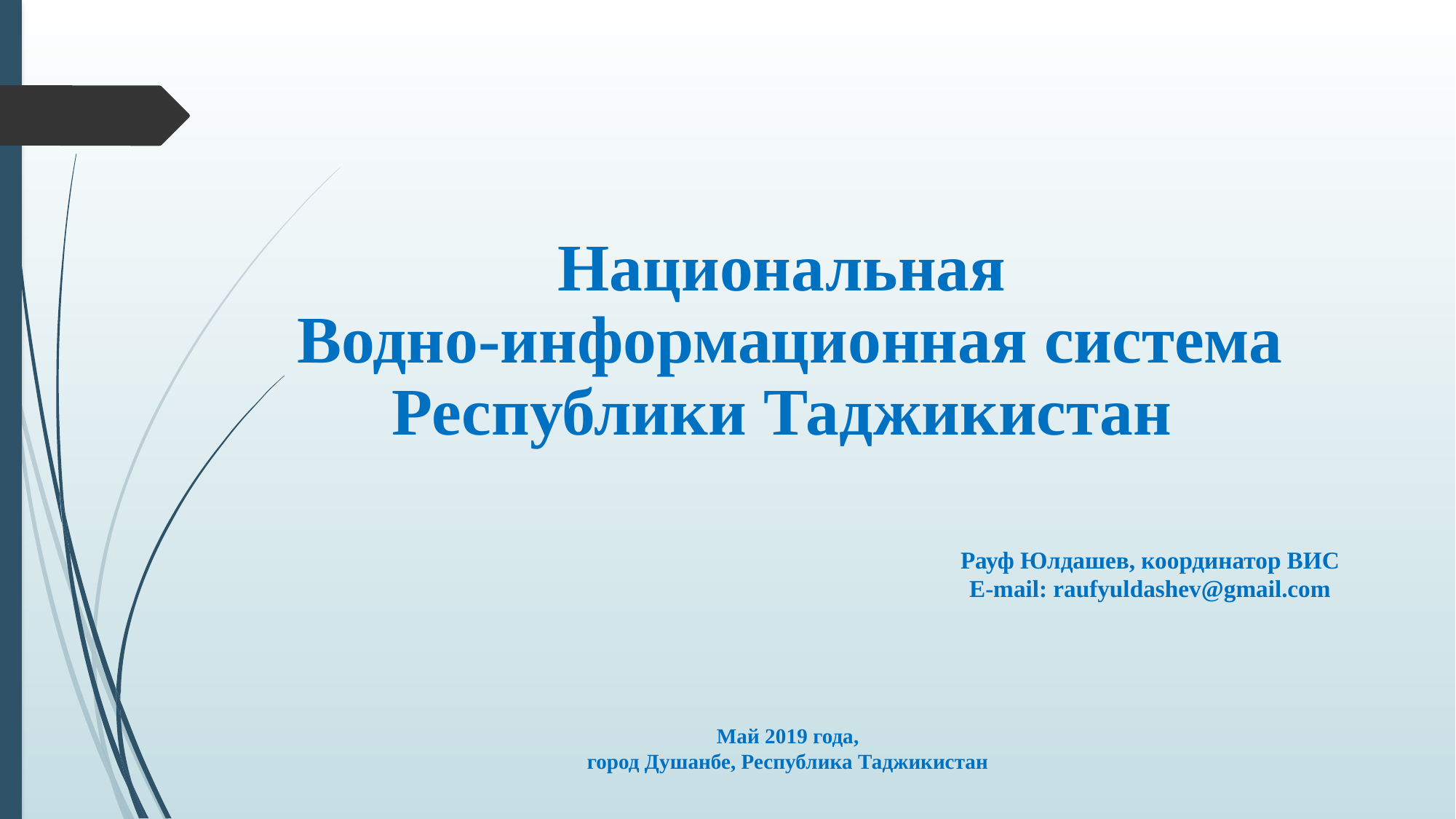

Национальная
Водно-информационная система
Республики Таджикистан

Рауф Юлдашев, координатор ВИС
E-mail: raufyuldashev@gmail.com
Май 2019 года,
город Душанбе, Республика Таджикистан